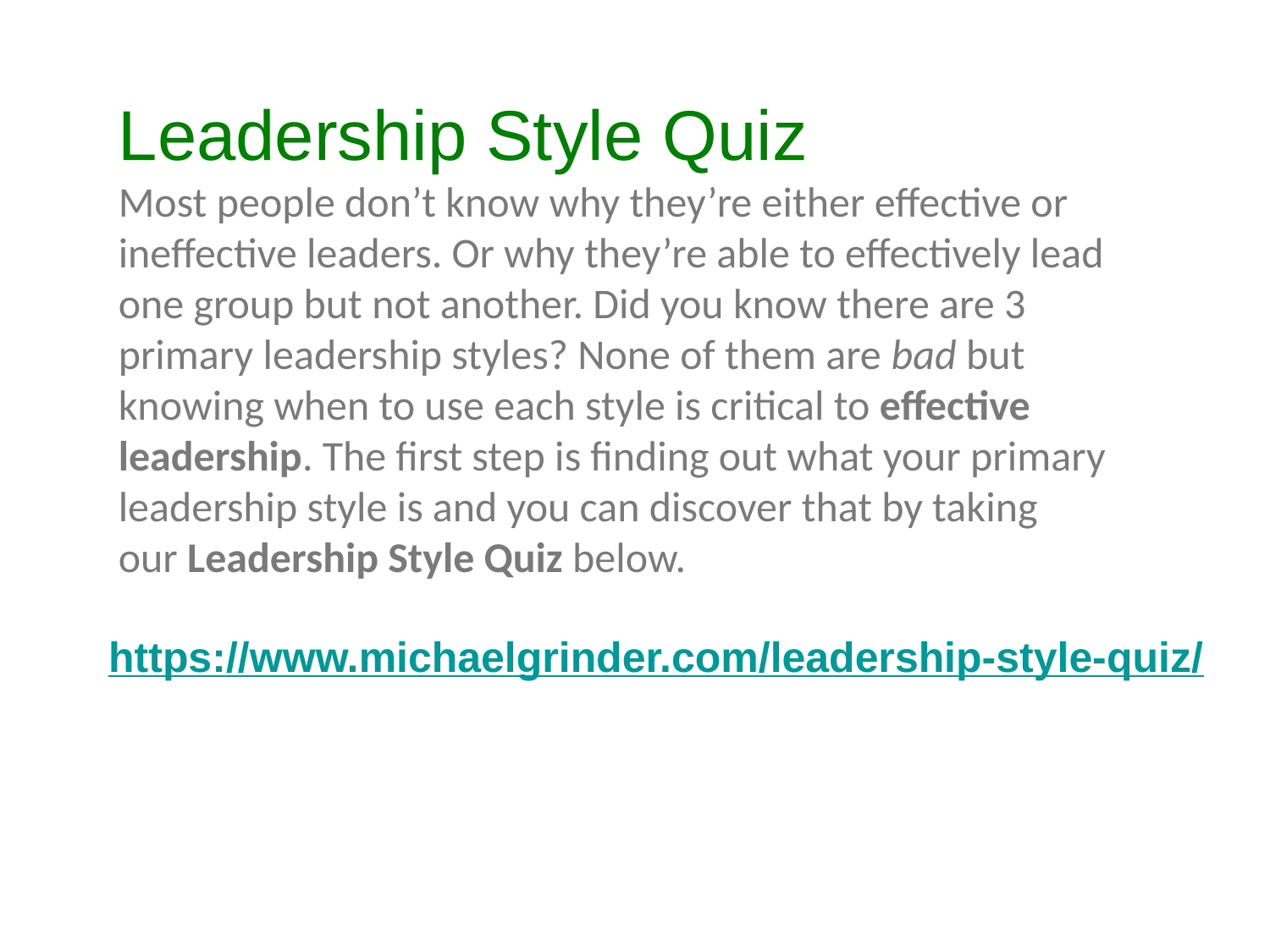

Leadership Style Quiz
Most people don’t know why they’re either effective or ineffective leaders. Or why they’re able to effectively lead one group but not another. Did you know there are 3 primary leadership styles? None of them are bad but knowing when to use each style is critical to effective leadership. The first step is finding out what your primary leadership style is and you can discover that by taking our Leadership Style Quiz below.
https://www.michaelgrinder.com/leadership-style-quiz/